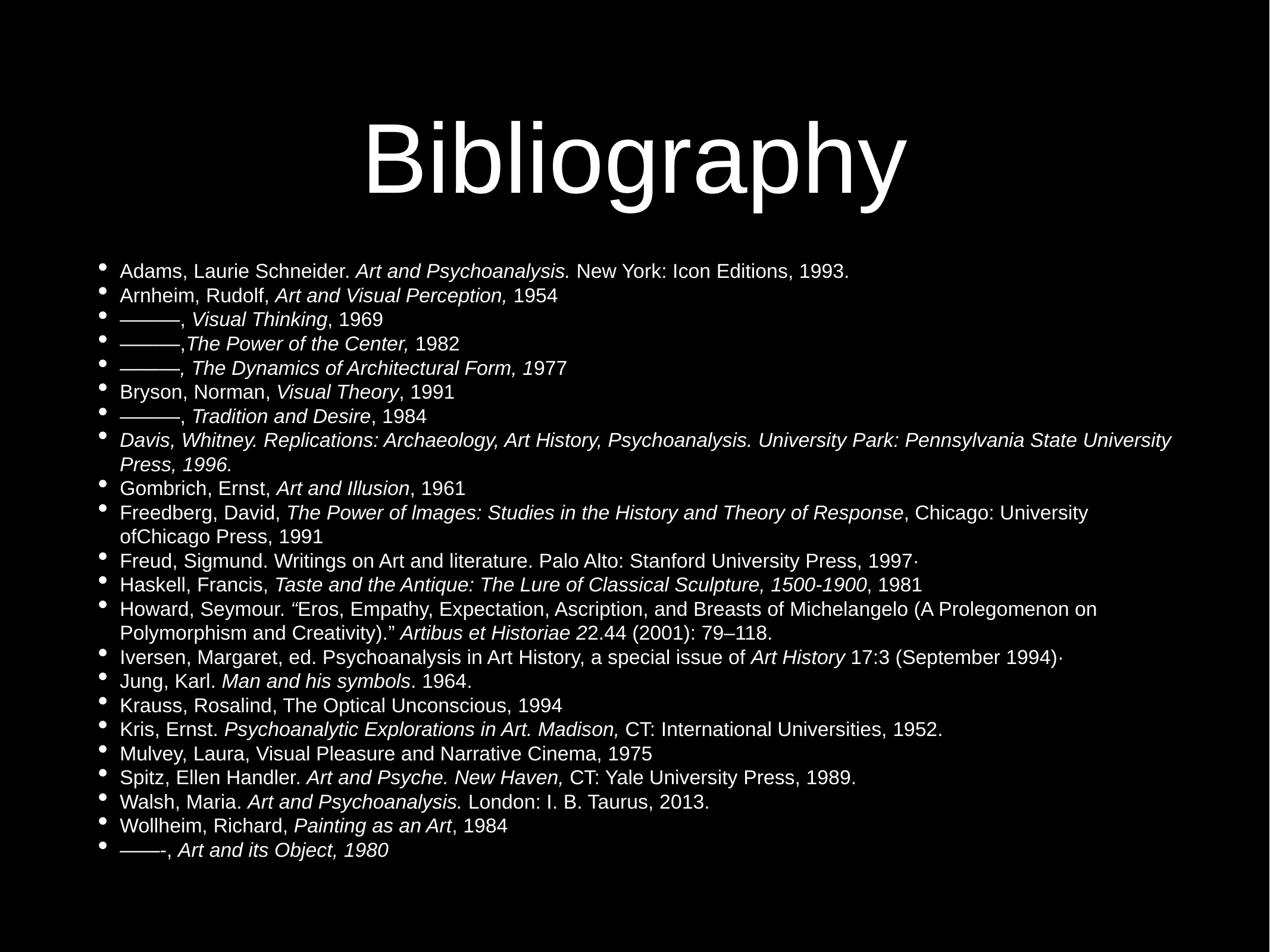

# Bibliography
Adams, Laurie Schneider. Art and Psychoanalysis. New York: Icon Editions, 1993.
Arnheim, Rudolf, Art and Visual Perception, 1954
———, Visual Thinking, 1969
———,The Power of the Center, 1982
———, The Dynamics of Architectural Form, 1977
Bryson, Norman, Visual Theory, 1991
———, Tradition and Desire, 1984
Davis, Whitney. Replications: Archaeology, Art History, Psychoanalysis. University Park: Pennsylvania State University Press, 1996.
Gombrich, Ernst, Art and Illusion, 1961
Freedberg, David, The Power of lmages: Studies in the History and Theory of Response, Chicago: University ofChicago Press, 1991
Freud, Sigmund. Writings on Art and literature. Palo Alto: Stanford University Press, 1997·
Haskell, Francis, Taste and the Antique: The Lure of Classical Sculpture, 1500-1900, 1981
Howard, Seymour. “Eros, Empathy, Expectation, Ascription, and Breasts of Michelangelo (A Prolegomenon on Polymorphism and Creativity).” Artibus et Historiae 22.44 (2001): 79–118.
Iversen, Margaret, ed. Psychoanalysis in Art History, a special issue of Art History 17:3 (September 1994)·
Jung, Karl. Man and his symbols. 1964.
Krauss, Rosalind, The Optical Unconscious, 1994
Kris, Ernst. Psychoanalytic Explorations in Art. Madison, CT: International Universities, 1952.
Mulvey, Laura, Visual Pleasure and Narrative Cinema, 1975
Spitz, Ellen Handler. Art and Psyche. New Haven, CT: Yale University Press, 1989.
Walsh, Maria. Art and Psychoanalysis. London: I. B. Taurus, 2013.
Wollheim, Richard, Painting as an Art, 1984
——-, Art and its Object, 1980